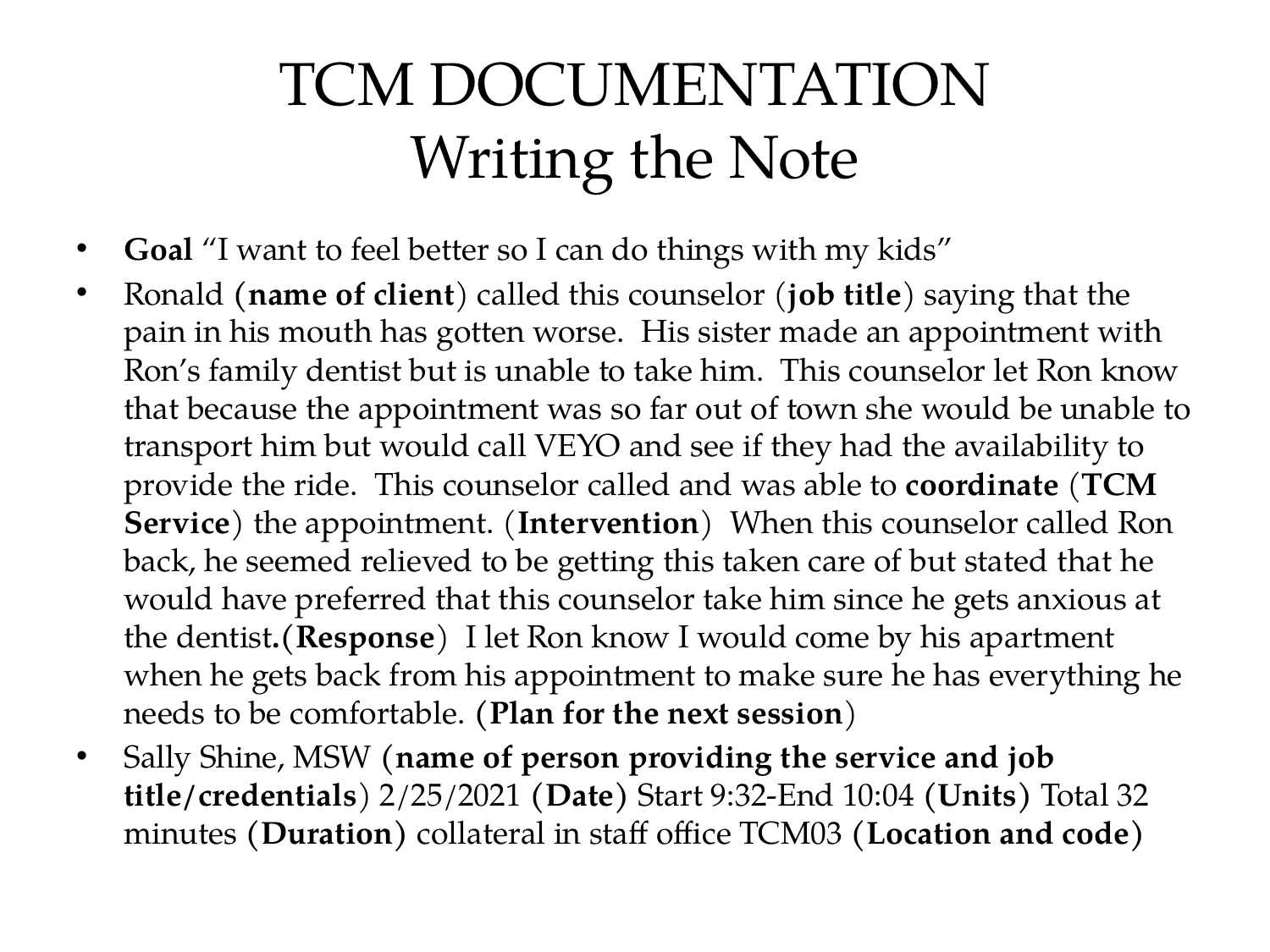

# TCM DOCUMENTATION Writing the Note
Goal “I want to feel better so I can do things with my kids”
Ronald (name of client) called this counselor (job title) saying that the pain in his mouth has gotten worse.  His sister made an appointment with Ron’s family dentist but is unable to take him.  This counselor let Ron know that because the appointment was so far out of town she would be unable to transport him but would call VEYO and see if they had the availability to provide the ride.  This counselor called and was able to coordinate (TCM Service) the appointment. (Intervention)  When this counselor called Ron back, he seemed relieved to be getting this taken care of but stated that he would have preferred that this counselor take him since he gets anxious at the dentist.(Response)  I let Ron know I would come by his apartment when he gets back from his appointment to make sure he has everything he needs to be comfortable. (Plan for the next session)
Sally Shine, MSW (name of person providing the service and job title/credentials) 2/25/2021 (Date) Start 9:32-End 10:04 (Units) Total 32 minutes (Duration) collateral in staff office TCM03 (Location and code)